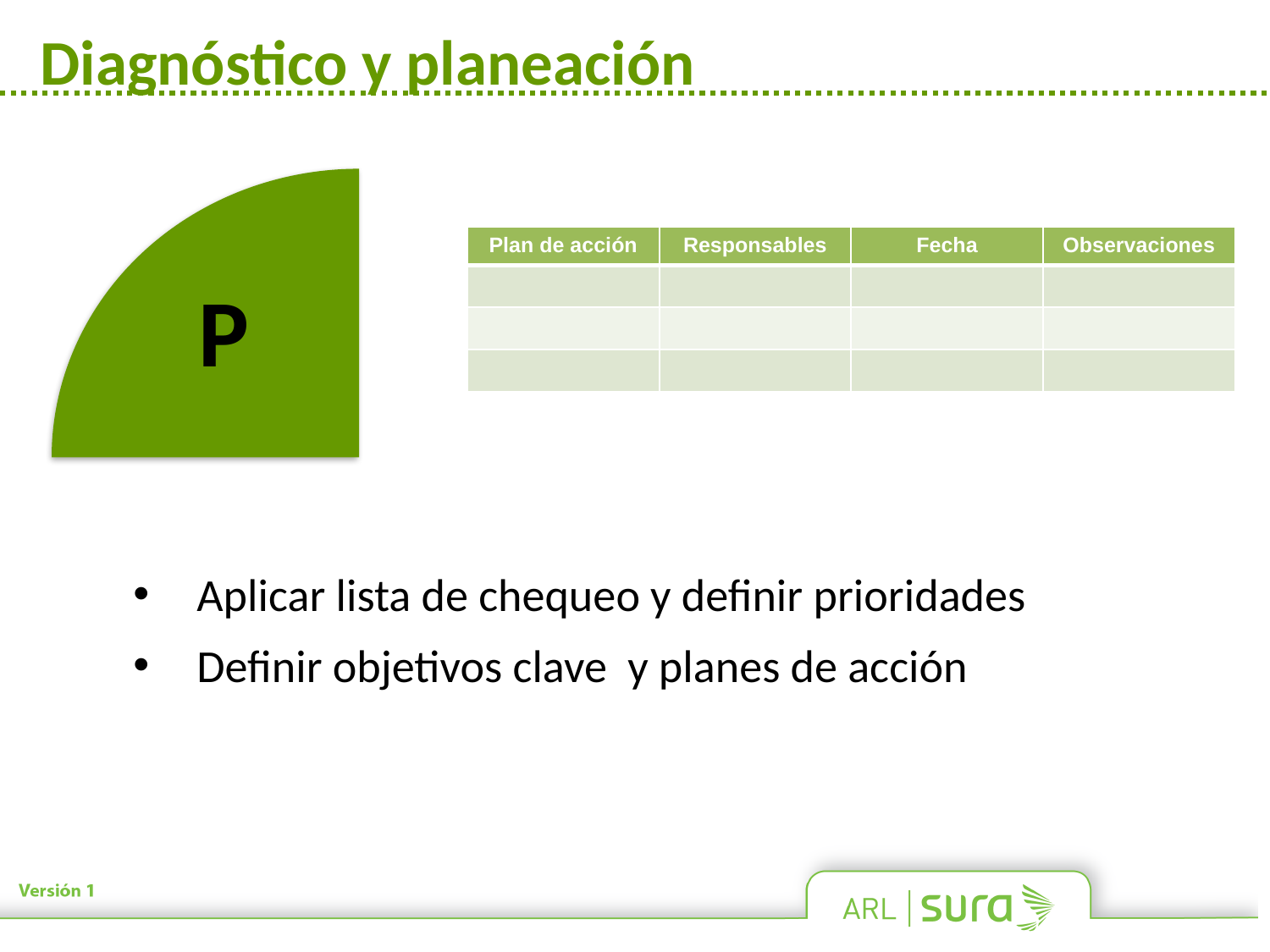

# Diagnóstico y planeación

| Plan de acción | Responsables | Fecha | Observaciones |
| --- | --- | --- | --- |
|  |  |  |  |
|  |  |  |  |
|  |  |  |  |
P
Aplicar lista de chequeo y definir prioridades
Definir objetivos clave  y planes de acción